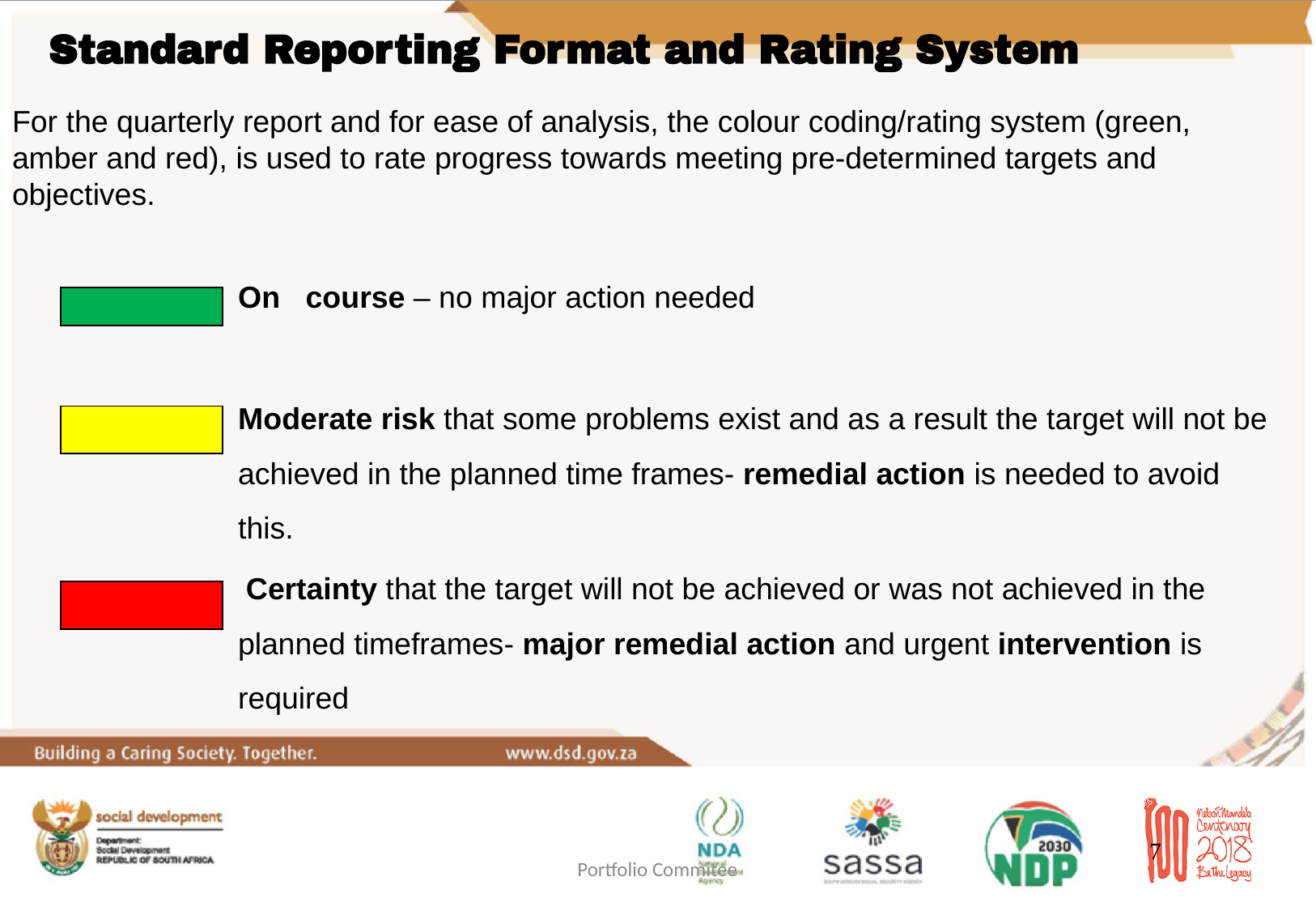

Standard Reporting Format and Rating System
For the quarterly report and for ease of analysis, the colour coding/rating system (green, amber and red), is used to rate progress towards meeting pre-determined targets and objectives.

   	On   course – no major action needed

	Moderate risk that some problems exist and as a result the target will not be achieved in the planned time frames- remedial action is needed to avoid this.
        Certainty that the target will not be achieved or was not achieved in the planned timeframes- major remedial action and urgent intervention is required

7
Portfolio Commitee